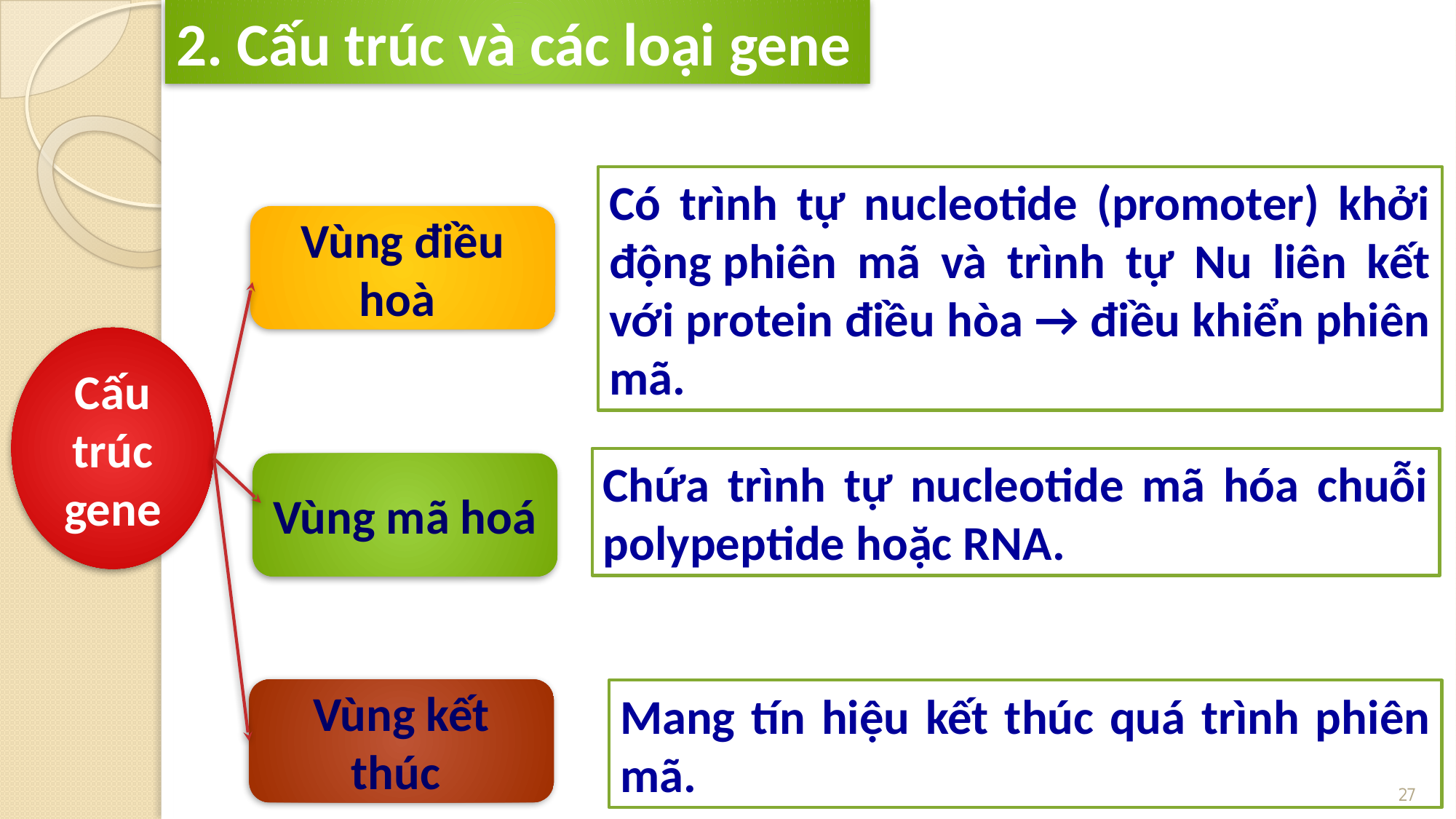

2. Cấu trúc và các loại gene
Có trình tự nucleotide (promoter) khởi động phiên mã và trình tự Nu liên kết với protein điều hòa → điều khiển phiên mã.
Vùng điều hoà
Cấu trúc gene
Chứa trình tự nucleotide mã hóa chuỗi polypeptide hoặc RNA.
Vùng mã hoá
Vùng kết thúc
Mang tín hiệu kết thúc quá trình phiên mã.
27